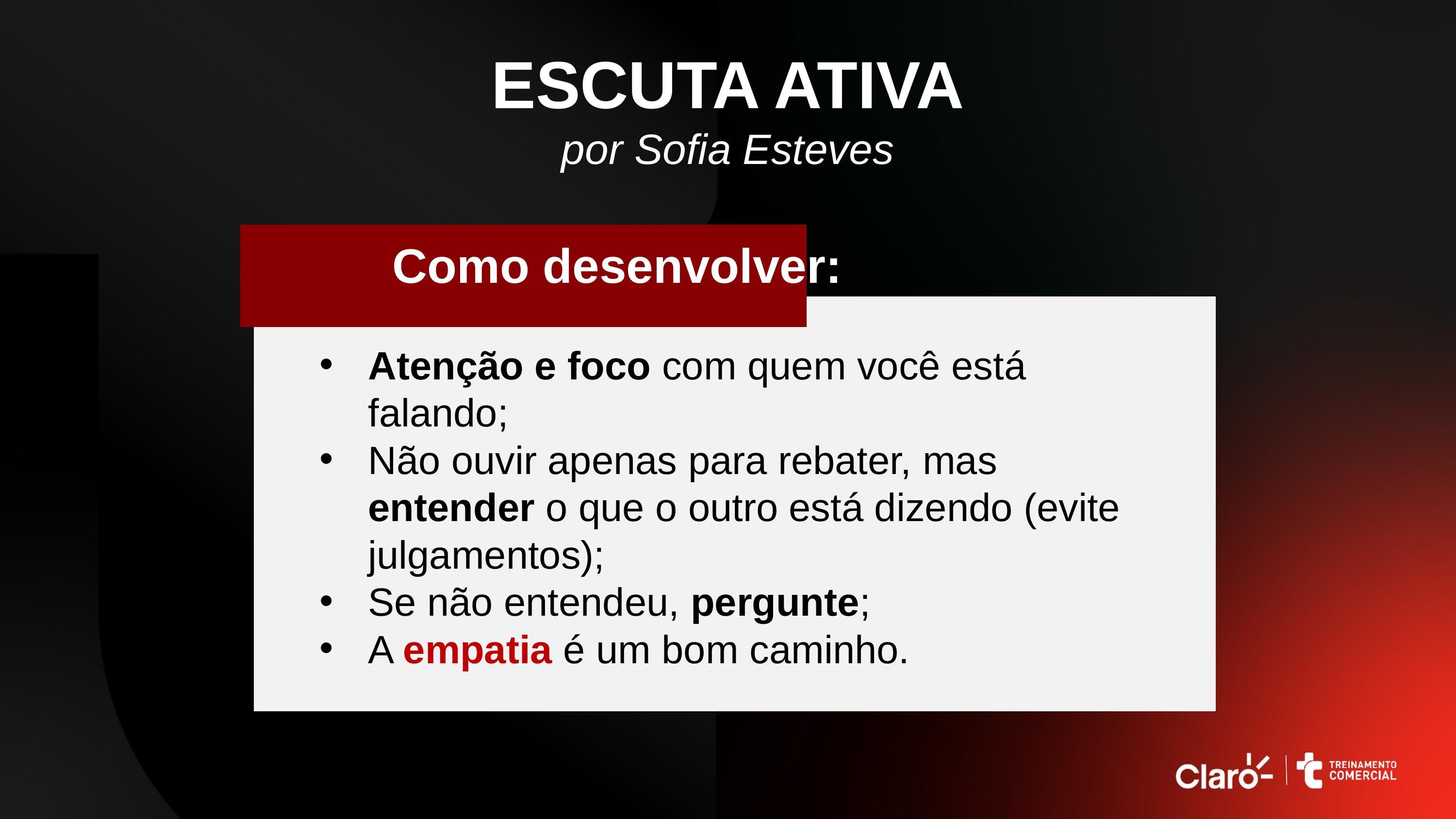

ESCUTA ATIVA
por Sofia Esteves

         Como desenvolver:

Atenção e foco com quem você está falando;
Não ouvir apenas para rebater, mas entender o que o outro está dizendo (evite julgamentos);
Se não entendeu, pergunte;
A empatia é um bom caminho.